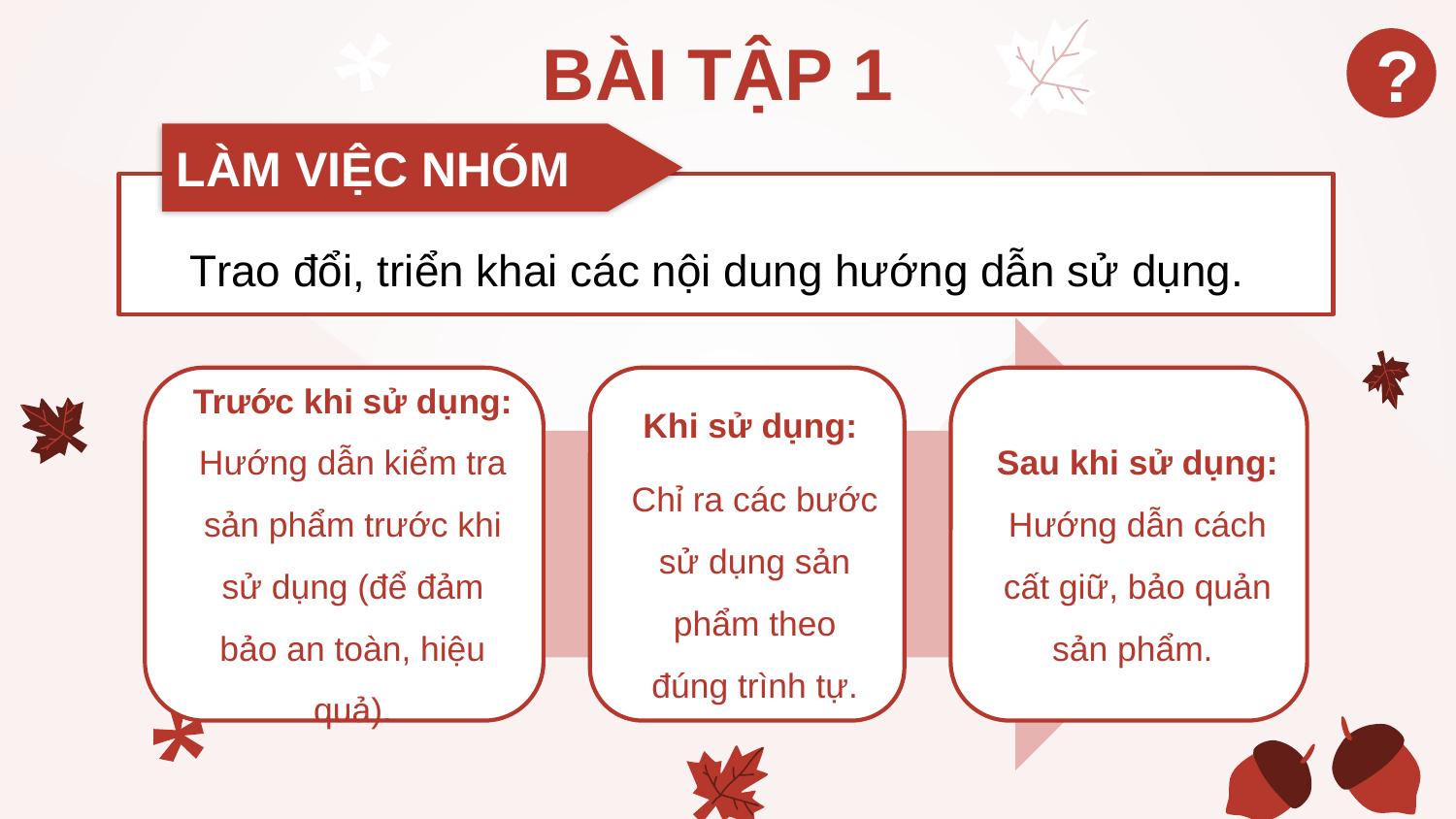

BÀI TẬP 1
?
LÀM VIỆC NHÓM

Trao đổi, triển khai các nội dung hướng dẫn sử dụng.
Trước khi sử dụng: Hướng dẫn kiểm tra sản phẩm trước khi sử dụng (để đảm bảo an toàn, hiệu quả).
Khi sử dụng:
Chỉ ra các bước sử dụng sản phẩm theo đúng trình tự.
Sau khi sử dụng: Hướng dẫn cách cất giữ, bảo quản sản phẩm.